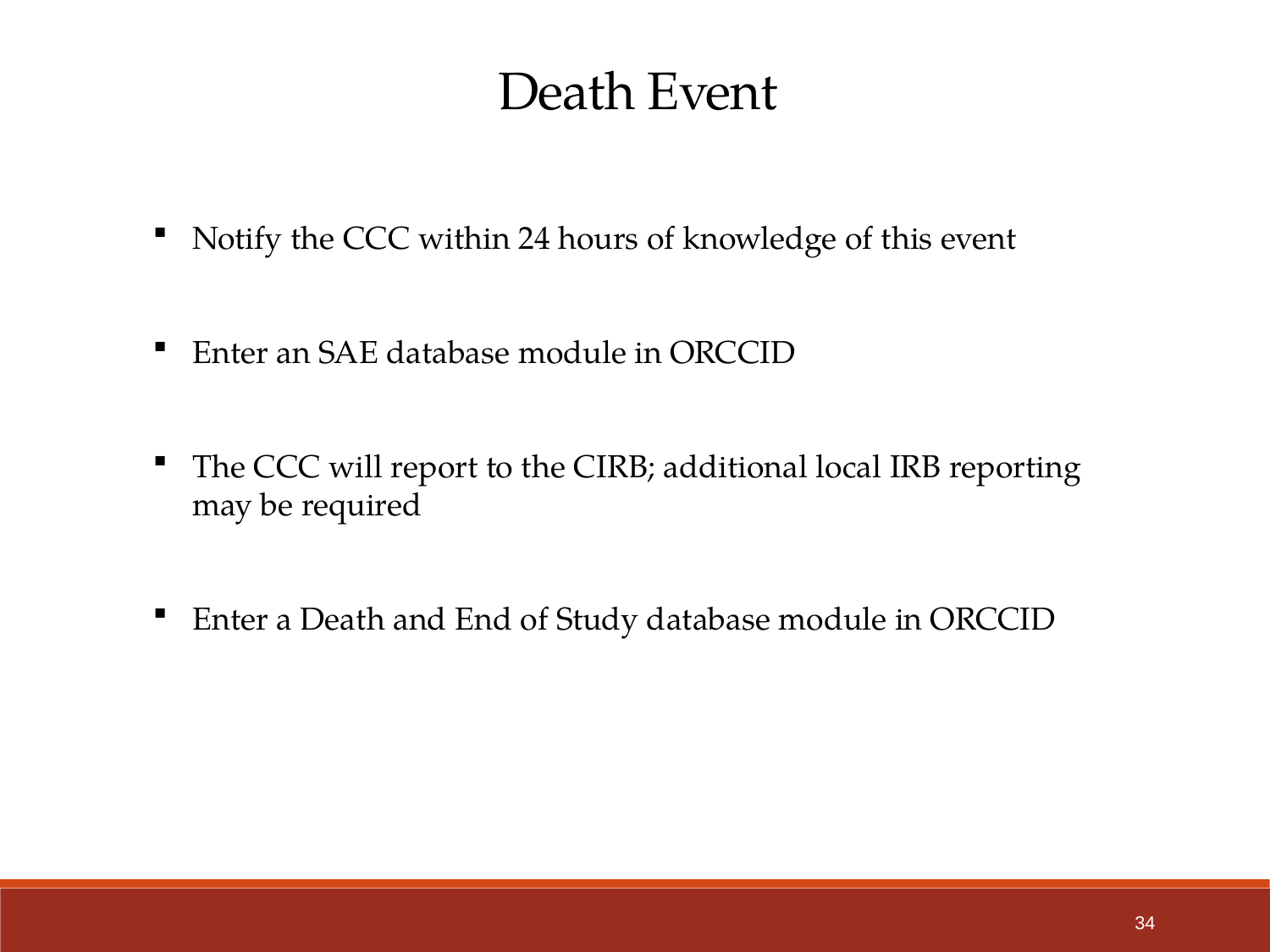

Death Event
Notify the CCC within 24 hours of knowledge of this event

Enter an SAE database module in ORCCID

The CCC will report to the CIRB; additional local IRB reporting may be required

Enter a Death and End of Study database module in ORCCID

34